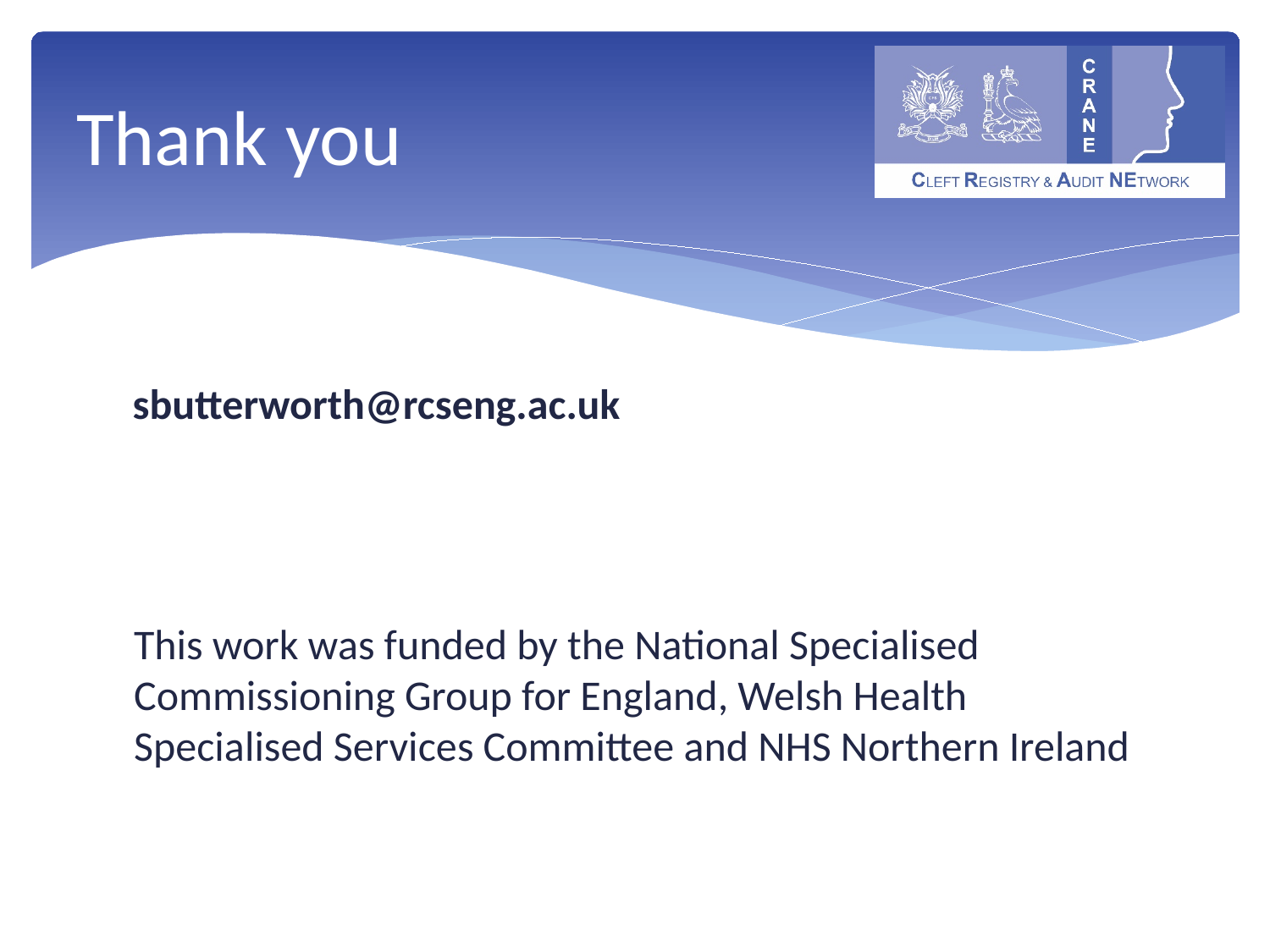

# Thank you
sbutterworth@rcseng.ac.uk
This work was funded by the National Specialised Commissioning Group for England, Welsh Health Specialised Services Committee and NHS Northern Ireland